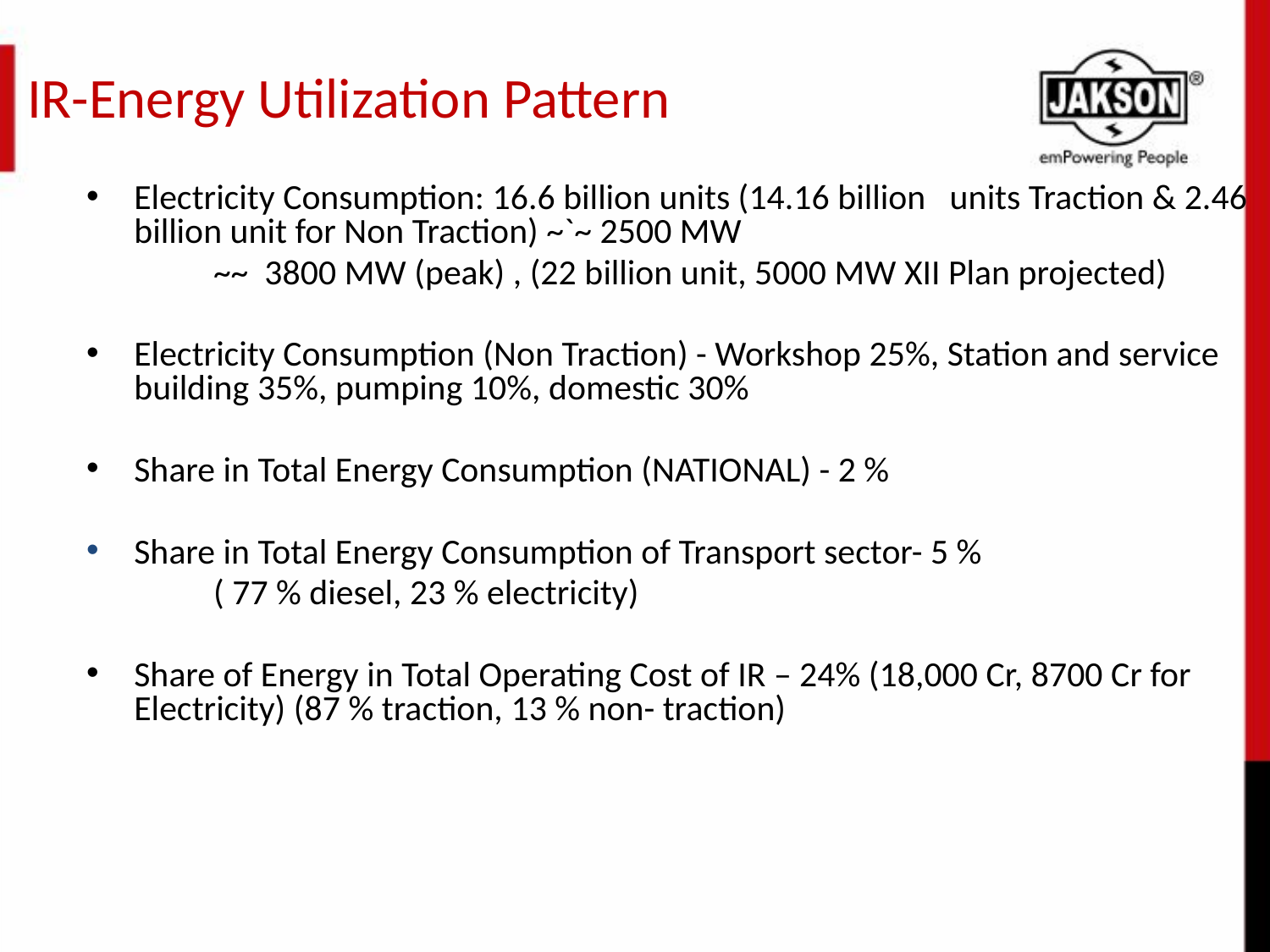

# IR-Energy Utilization Pattern

Electricity Consumption: 16.6 billion units (14.16 billion   units Traction & 2.46 billion unit for Non Traction) ~`~ 2500 MW
	~~  3800 MW (peak) , (22 billion unit, 5000 MW XII Plan projected)

Electricity Consumption (Non Traction) - Workshop 25%, Station and service building 35%, pumping 10%, domestic 30%

Share in Total Energy Consumption (NATIONAL) - 2 %

Share in Total Energy Consumption of Transport sector- 5 %
	( 77 % diesel, 23 % electricity)

Share of Energy in Total Operating Cost of IR – 24% (18,000 Cr, 8700 Cr for      Electricity) (87 % traction, 13 % non- traction)